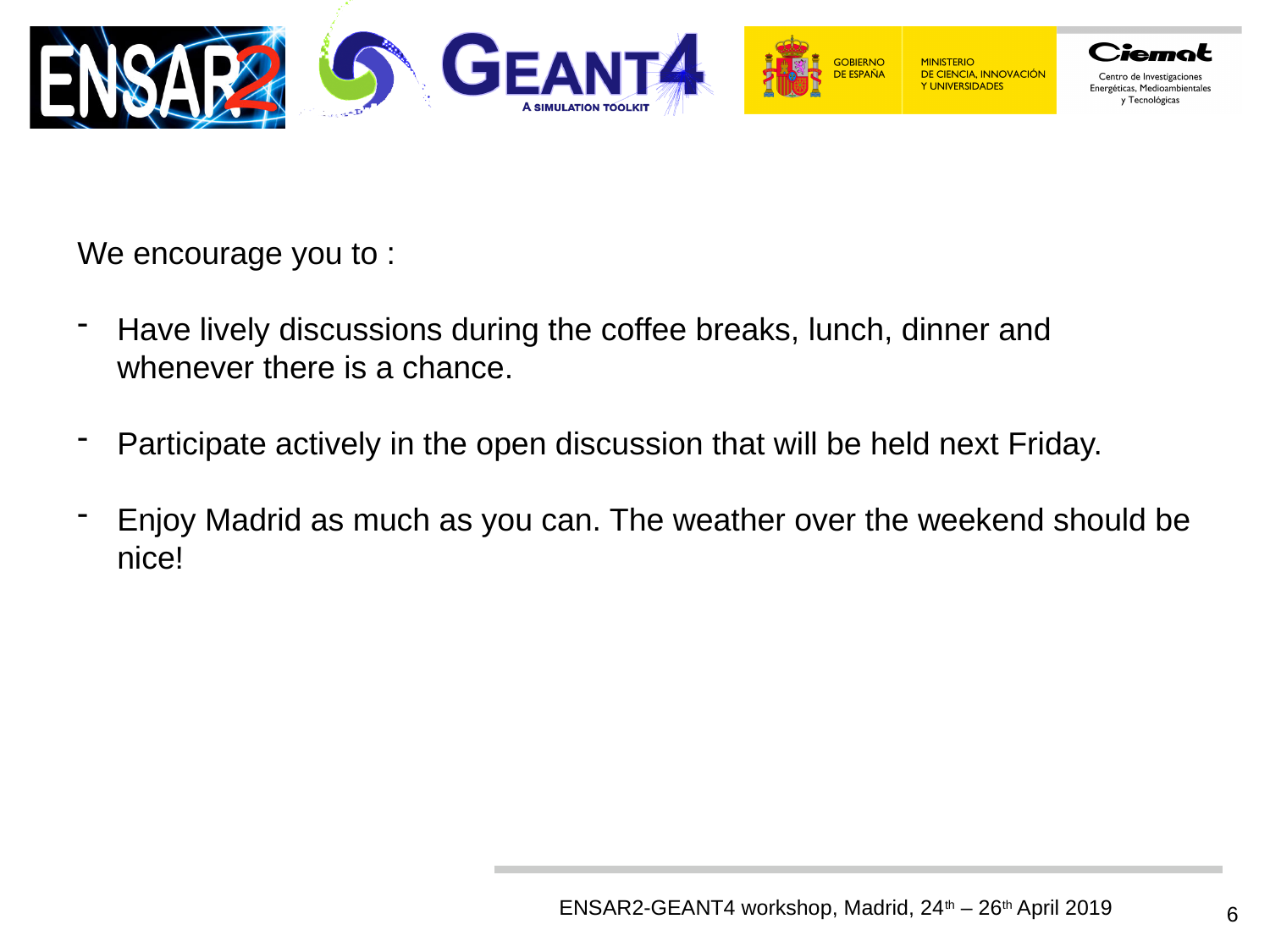

We encourage you to :

Have lively discussions during the coffee breaks, lunch, dinner and whenever there is a chance.

Participate actively in the open discussion that will be held next Friday.

Enjoy Madrid as much as you can. The weather over the weekend should be nice!

6